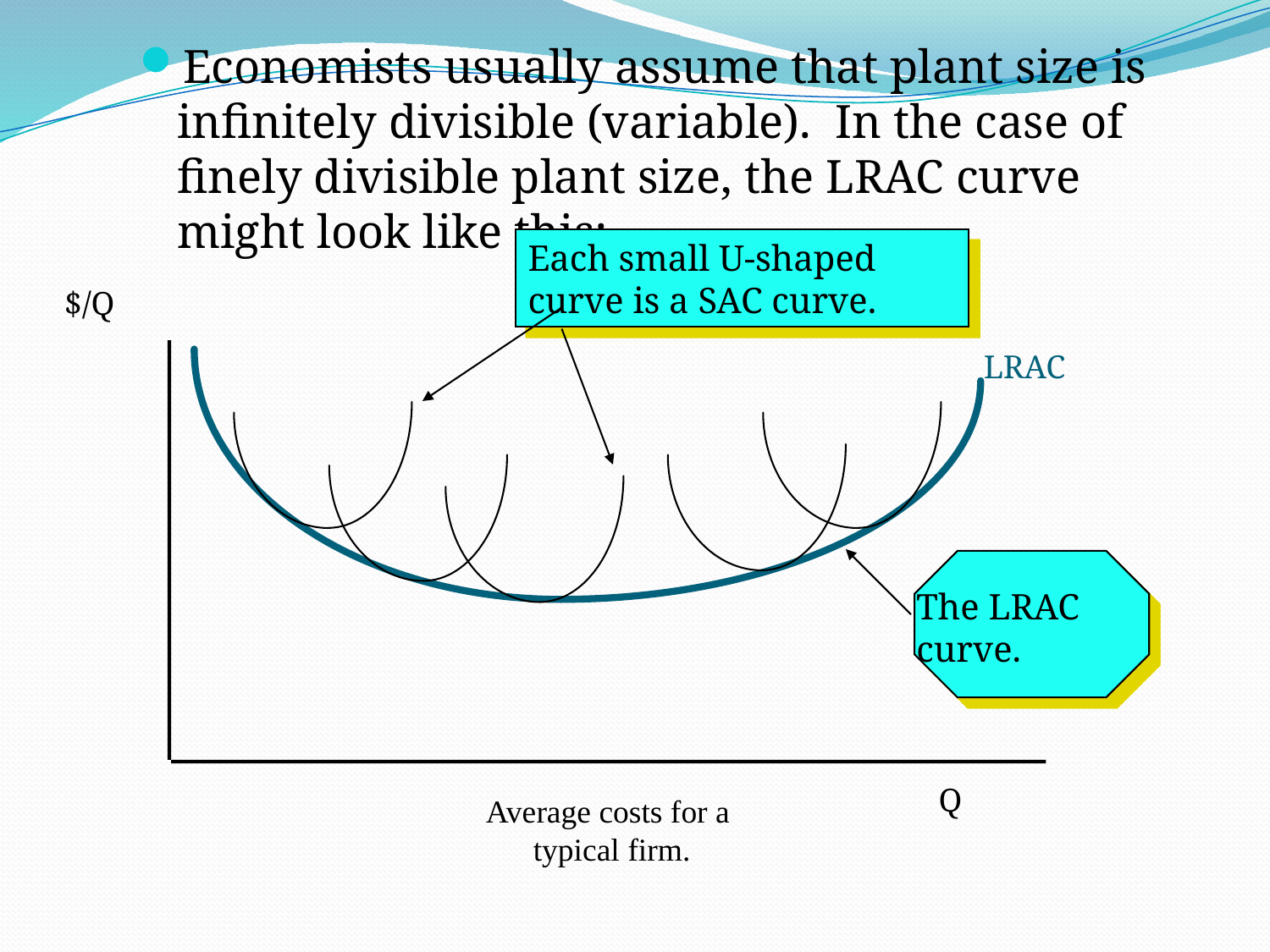

Economists usually assume that plant size is infinitely divisible (variable).  In the case of finely divisible plant size, the LRAC curve might look like this:
Each small U-shaped
curve is a SAC curve.
$/Q

LRAC

The LRAC
curve.

Q
Average costs for a
 typical firm.